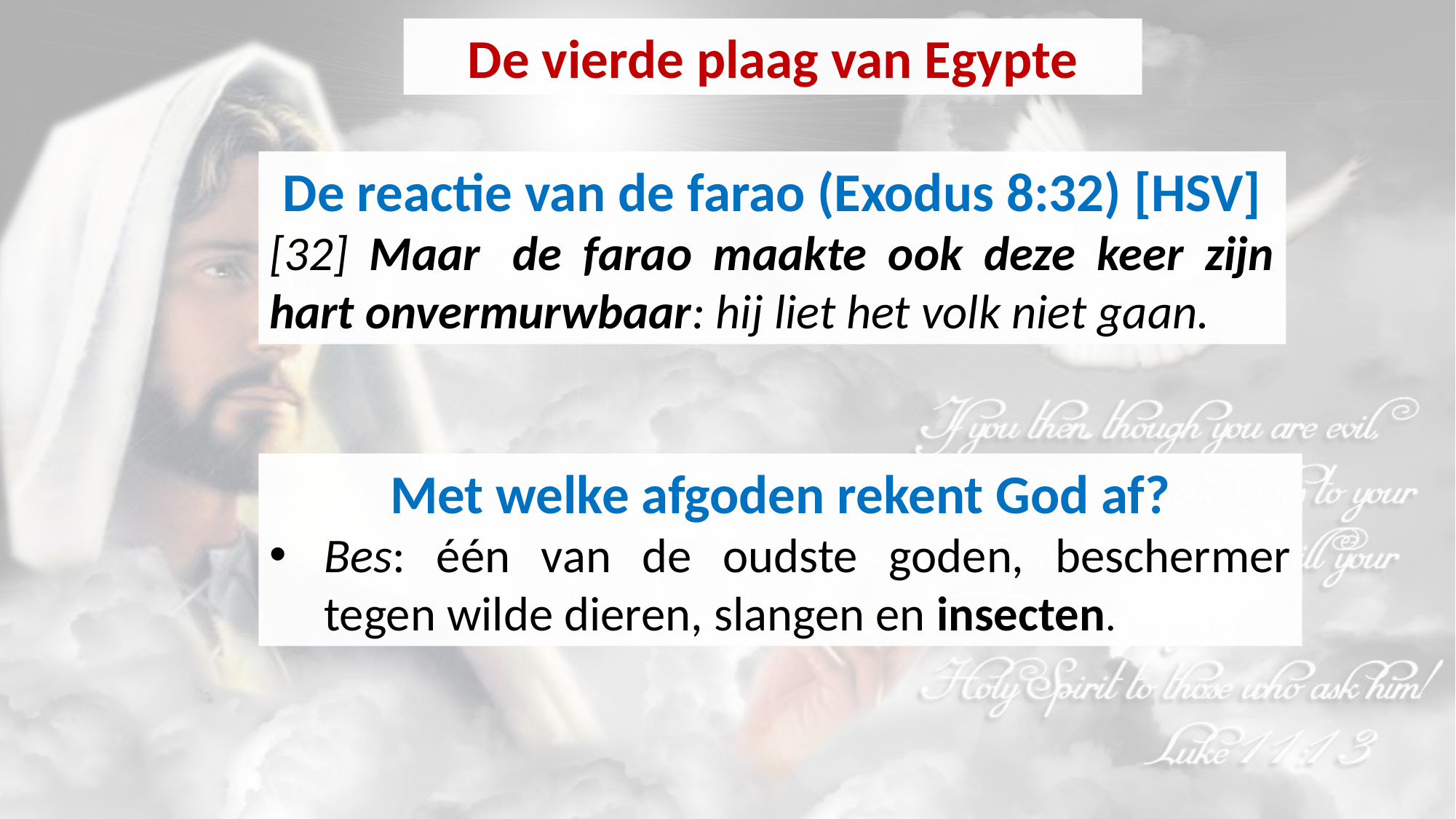

De vierde plaag van Egypte
De reactie van de farao (Exodus 8:32) [HSV]
[32] Maar  de farao maakte ook deze keer zijn hart onvermurwbaar: hij liet het volk niet gaan.
Met welke afgoden rekent God af?
Bes: één van de oudste goden, beschermer tegen wilde dieren, slangen en insecten.